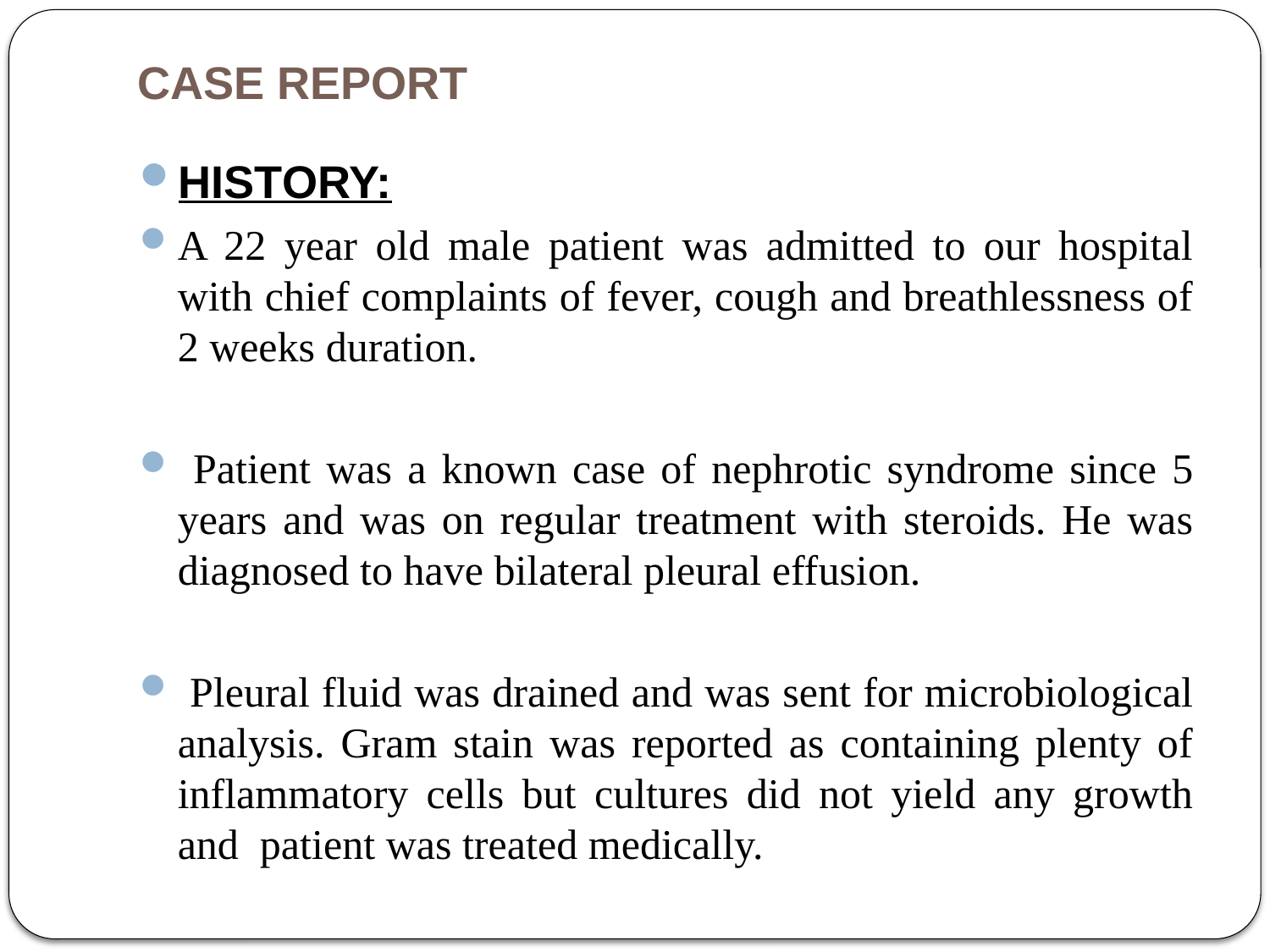

# CASE REPORT
HISTORY:
A 22 year old male patient was admitted to our hospital with chief complaints of fever, cough and breathlessness of 2 weeks duration.

 Patient was a known case of nephrotic syndrome since 5 years and was on regular treatment with steroids. He was diagnosed to have bilateral pleural effusion.

 Pleural fluid was drained and was sent for microbiological analysis. Gram stain was reported as containing plenty of inflammatory cells but cultures did not yield any growth and  patient was treated medically.